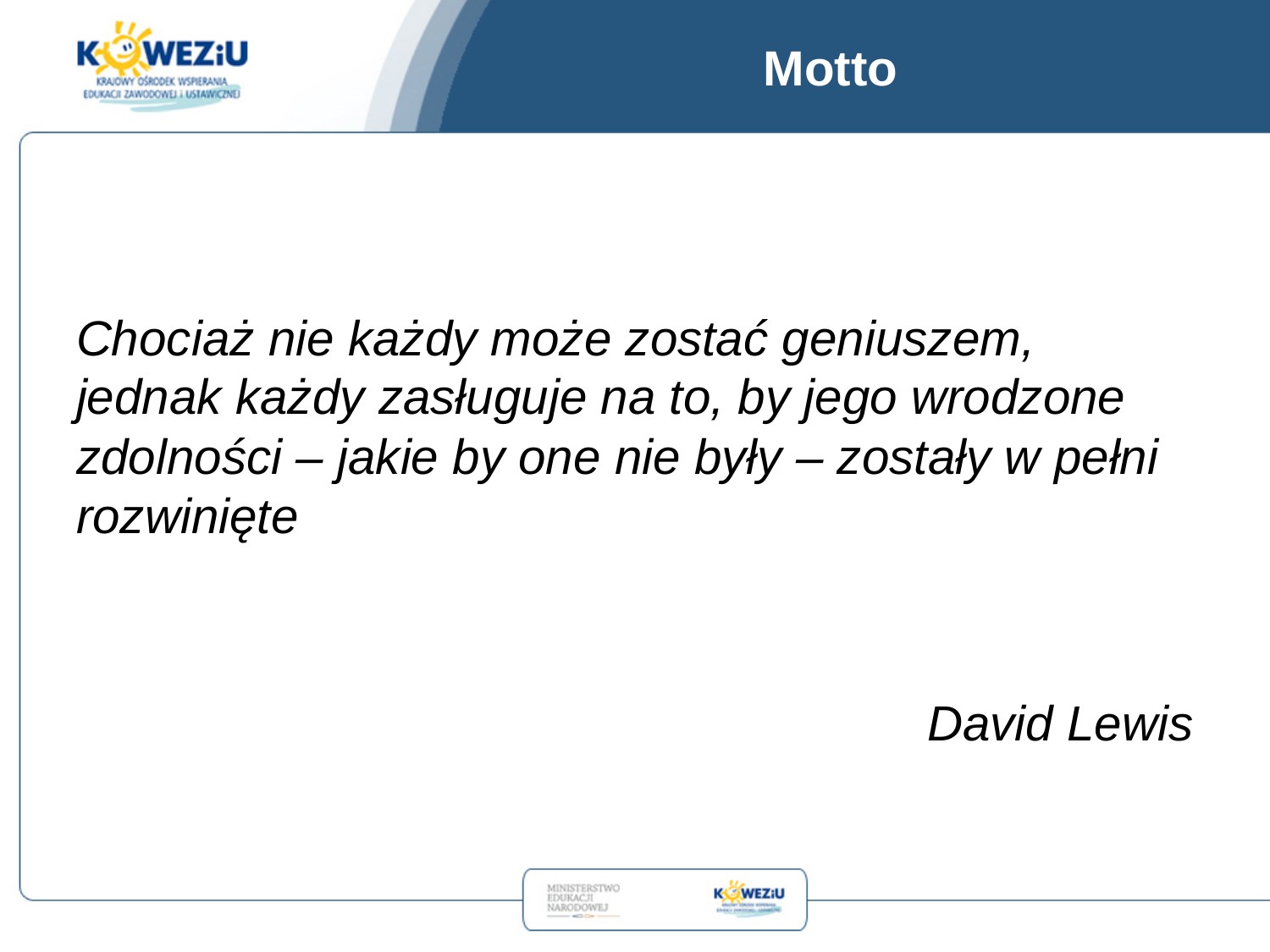

# Motto

Chociaż nie każdy może zostać geniuszem, jednak każdy zasługuje na to, by jego wrodzone zdolności – jakie by one nie były – zostały w pełni rozwinięte

David Lewis